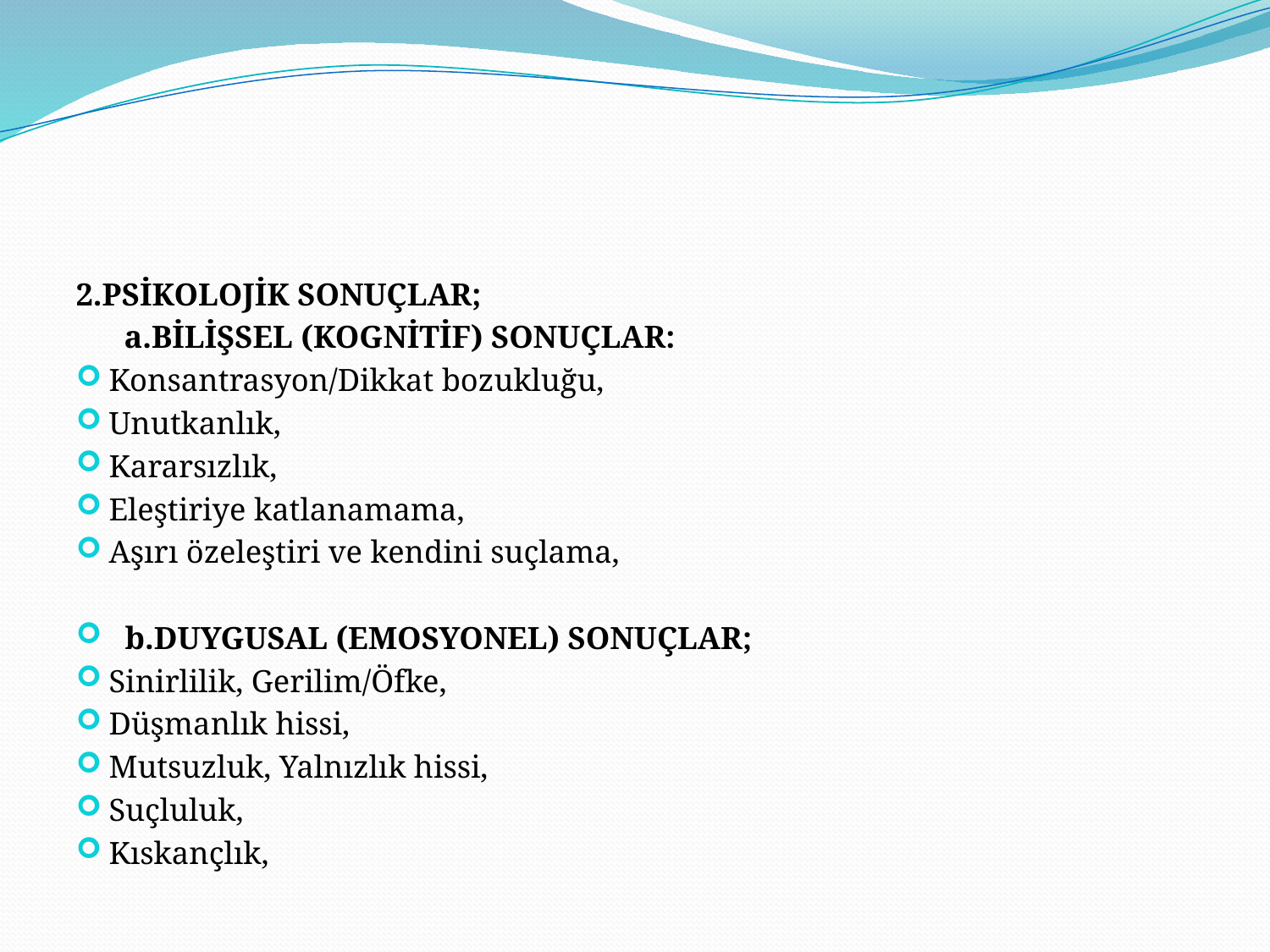

2.PSİKOLOJİK SONUÇLAR;
      a.BİLİŞSEL (KOGNİTİF) SONUÇLAR:
Konsantrasyon/Dikkat bozukluğu,
Unutkanlık,
Kararsızlık,
Eleştiriye katlanamama,
Aşırı özeleştiri ve kendini suçlama,

  b.DUYGUSAL (EMOSYONEL) SONUÇLAR;
Sinirlilik, Gerilim/Öfke,
Düşmanlık hissi,
Mutsuzluk, Yalnızlık hissi,
Suçluluk,
Kıskançlık,